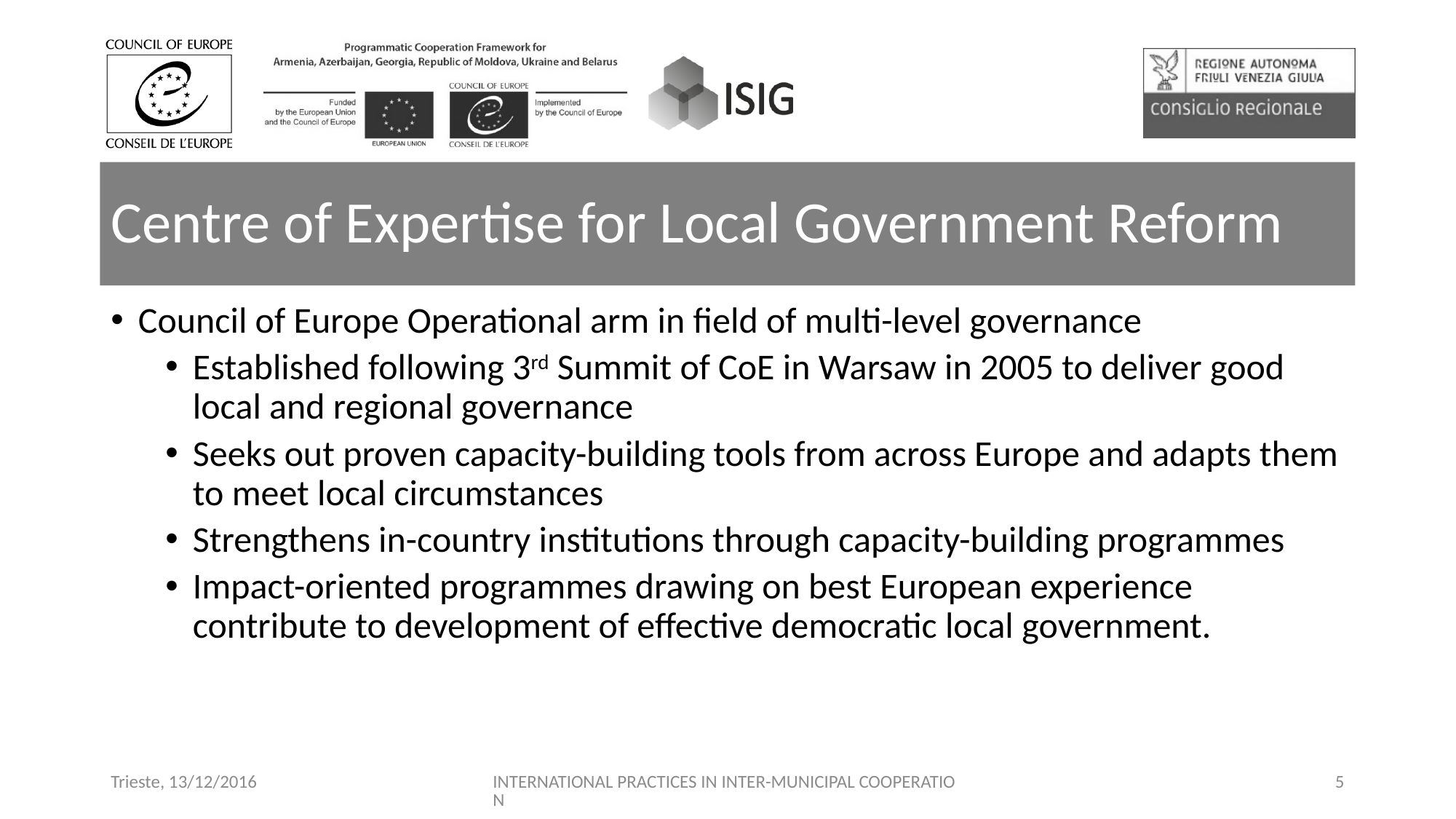

# Centre of Expertise for Local Government Reform
Council of Europe Operational arm in field of multi-level governance
Established following 3rd Summit of CoE in Warsaw in 2005 to deliver good local and regional governance
Seeks out proven capacity-building tools from across Europe and adapts them to meet local circumstances
Strengthens in-country institutions through capacity-building programmes
Impact-oriented programmes drawing on best European experience contribute to development of effective democratic local government.
Trieste, 13/12/2016
INTERNATIONAL PRACTICES IN INTER-MUNICIPAL COOPERATION
5